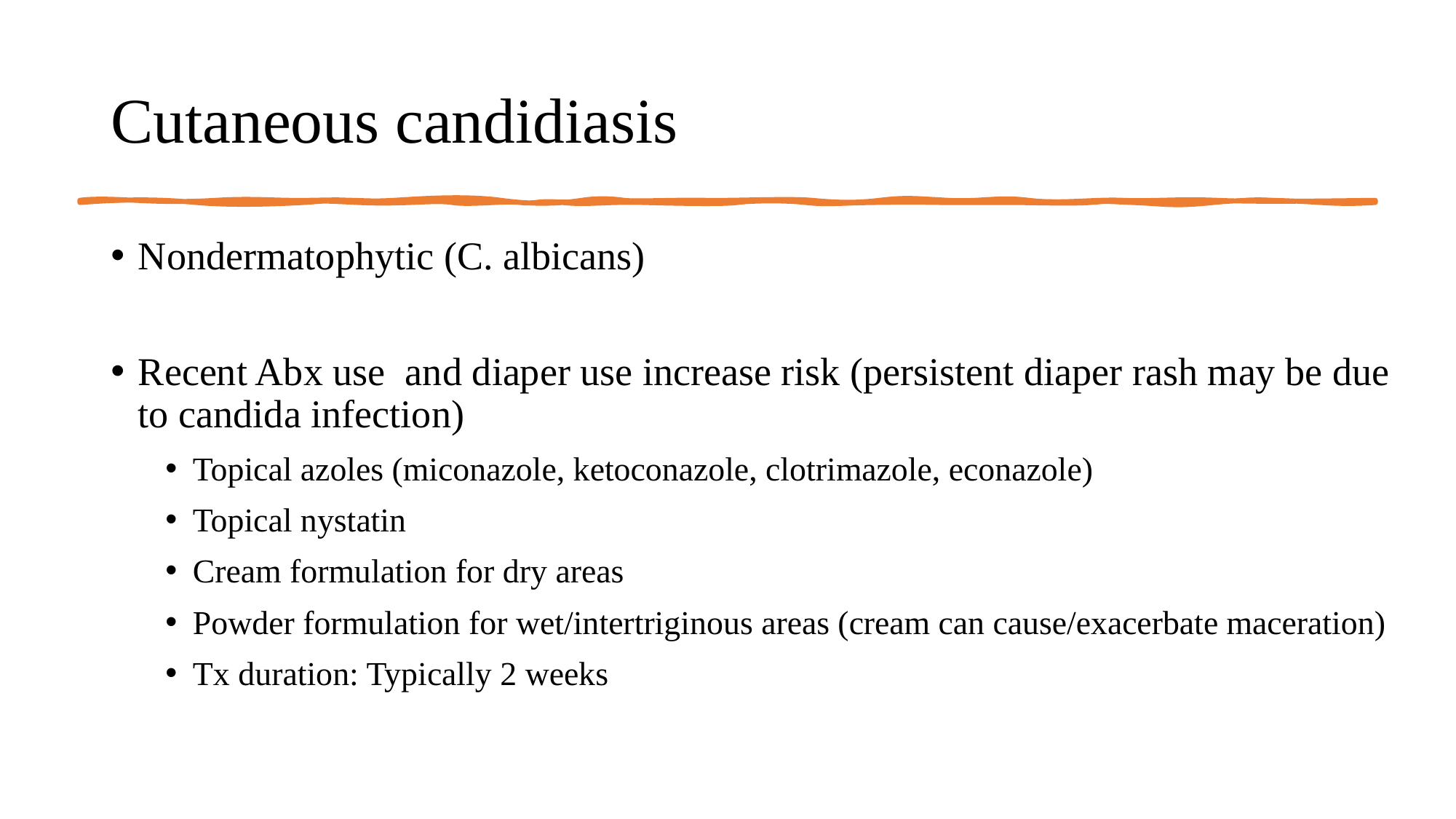

# Cutaneous candidiasis

Nondermatophytic (C. albicans)

Recent Abx use  and diaper use increase risk (persistent diaper rash may be due to candida infection)
Topical azoles (miconazole, ketoconazole, clotrimazole, econazole)
Topical nystatin
Cream formulation for dry areas
Powder formulation for wet/intertriginous areas (cream can cause/exacerbate maceration)
Tx duration: Typically 2 weeks